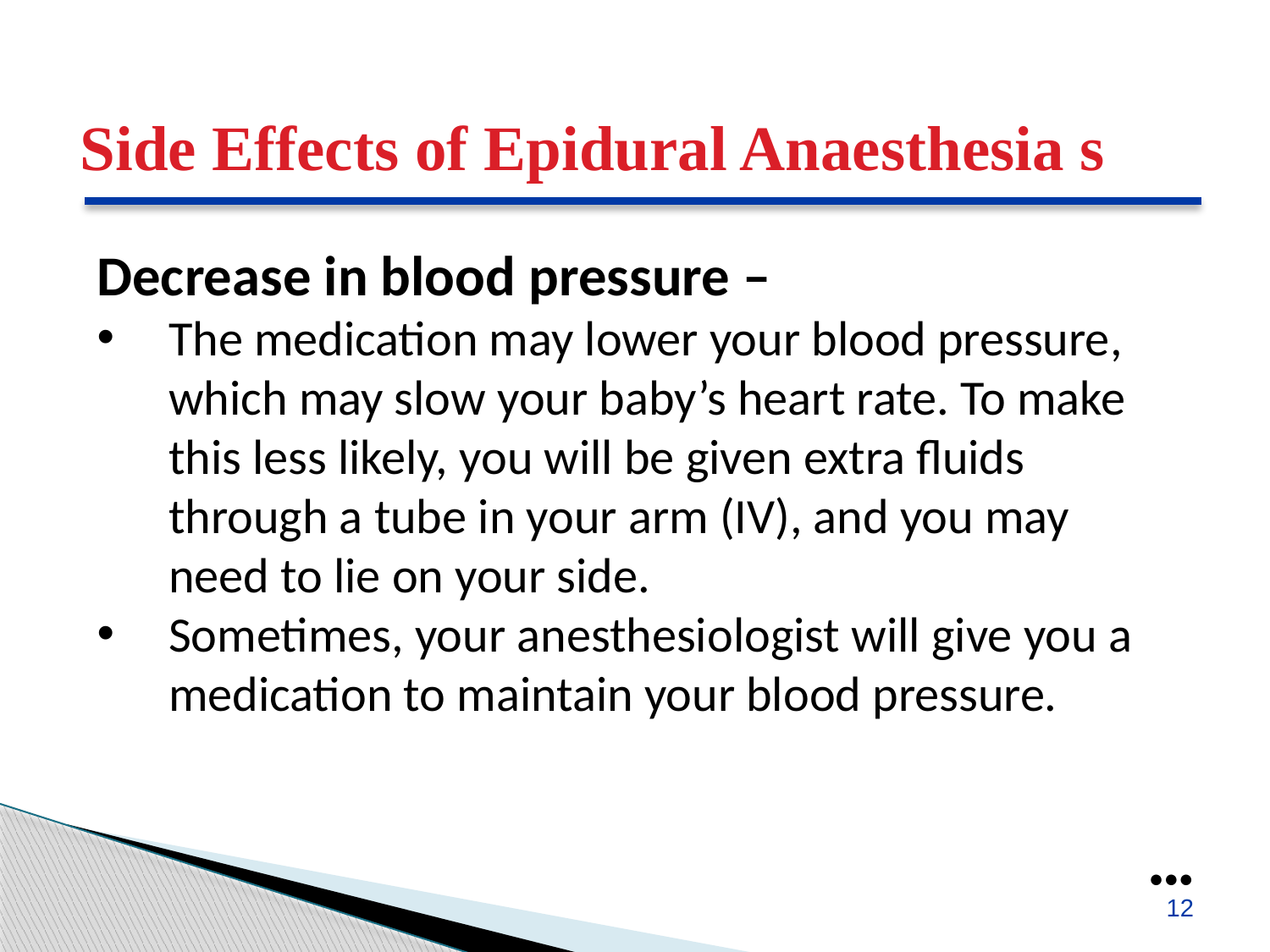

Side Effects of Epidural Anaesthesia s
Decrease in blood pressure –
The medication may lower your blood pressure, which may slow your baby’s heart rate. To make this less likely, you will be given extra fluids through a tube in your arm (IV), and you may need to lie on your side.
Sometimes, your anesthesiologist will give you a medication to maintain your blood pressure.
●●●
12